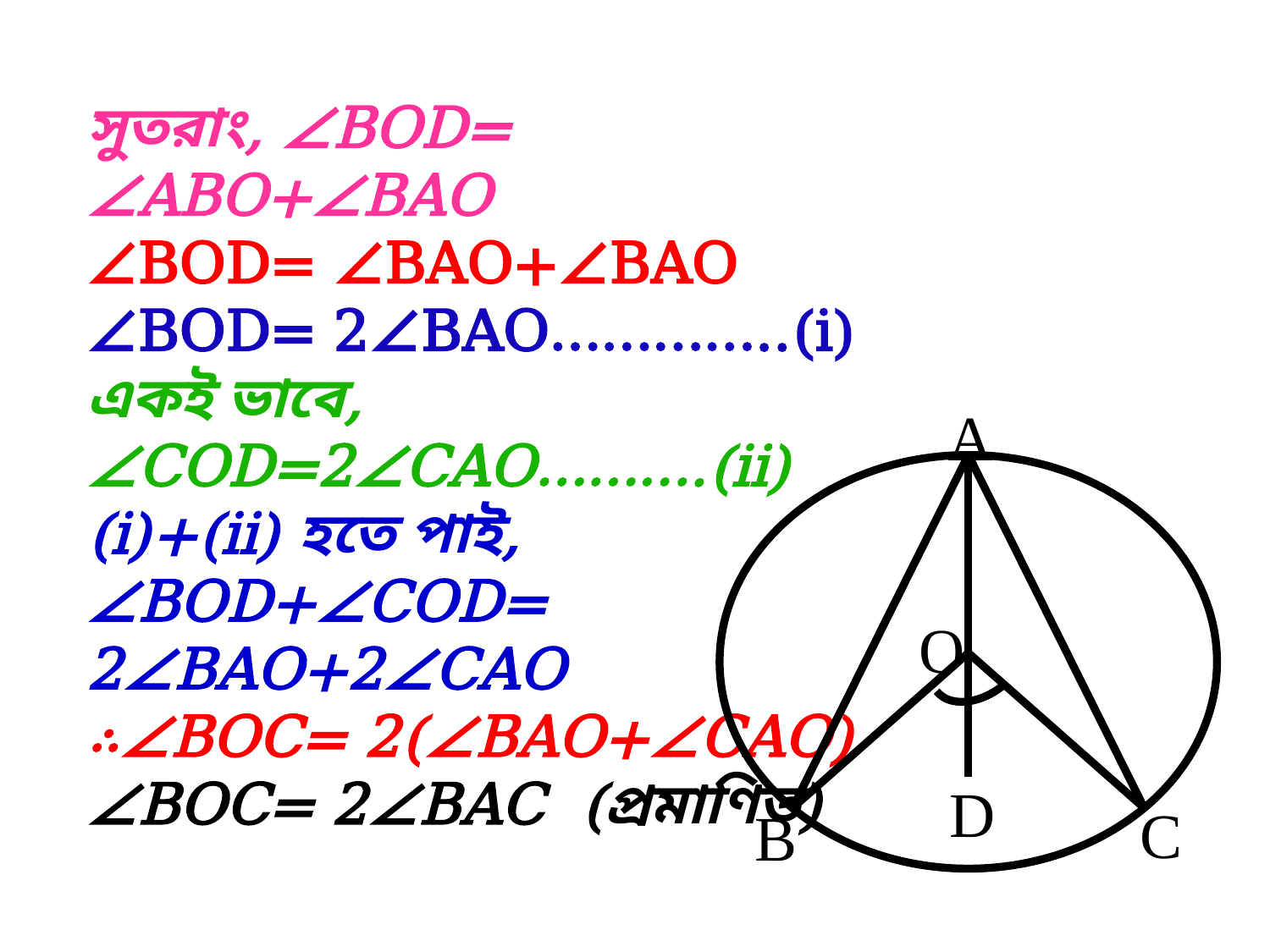

সুতরাং, ∠BOD= ∠ABO+∠BAO
∠BOD= ∠BAO+∠BAO
∠BOD= 2∠BAO…………..(i)
একই ভাবে, ∠COD=2∠CAO……….(ii)
(i)+(ii) হতে পাই,
∠BOD+∠COD= 2∠BAO+2∠CAO
∴∠BOC= 2(∠BAO+∠CAO)
∠BOC= 2∠BAC  (প্রমাণিত)
A

O
D
C
B